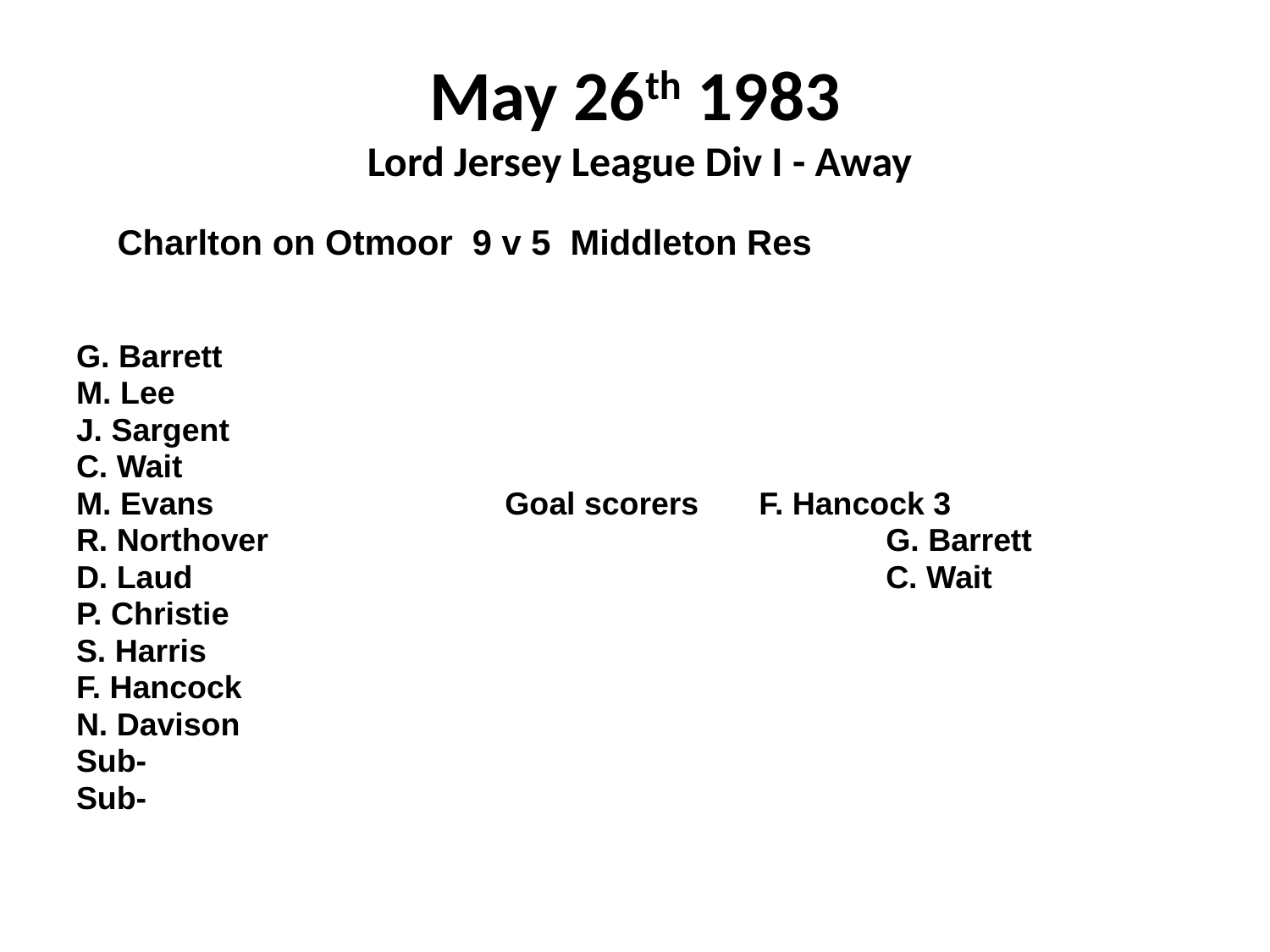

# May 26th 1983 Lord Jersey League Div I - Away
    Charlton on Otmoor  9 v 5  Middleton Res

G. Barrett
M. Lee
J. Sargent
C. Wait
M. Evans			Goal scorers	F. Hancock 3
R. Northover					G. Barrett
D. Laud						C. Wait
P. Christie
S. Harris
F. Hancock
N. Davison
Sub-
Sub-